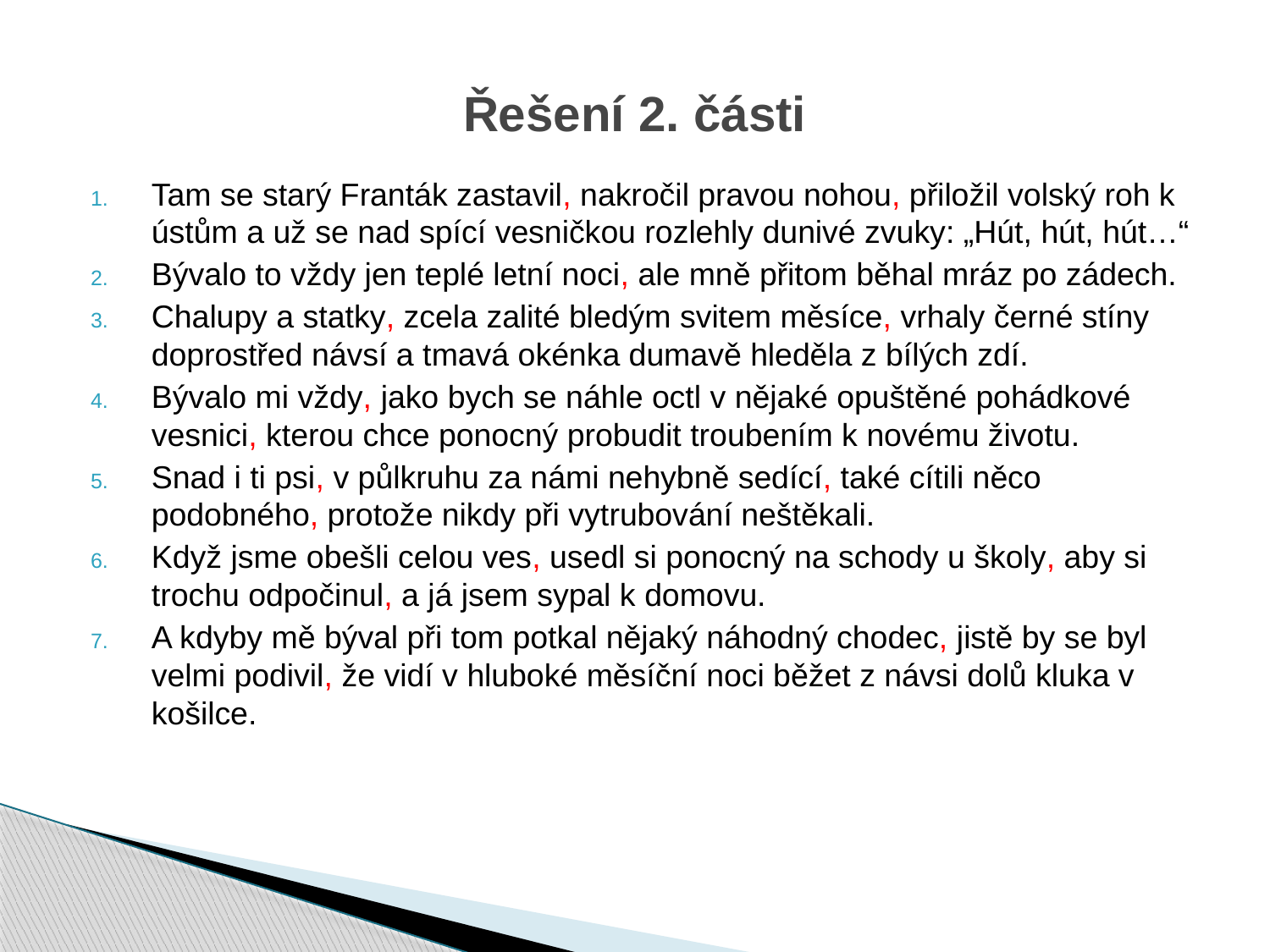

# Řešení 2. části
Tam se starý Franták zastavil, nakročil pravou nohou, přiložil volský roh k ústům a už se nad spící vesničkou rozlehly dunivé zvuky: „Hút, hút, hút…“
Bývalo to vždy jen teplé letní noci, ale mně přitom běhal mráz po zádech.
Chalupy a statky, zcela zalité bledým svitem měsíce, vrhaly černé stíny doprostřed návsí a tmavá okénka dumavě hleděla z bílých zdí.
Bývalo mi vždy, jako bych se náhle octl v nějaké opuštěné pohádkové vesnici, kterou chce ponocný probudit troubením k novému životu.
Snad i ti psi, v půlkruhu za námi nehybně sedící, také cítili něco podobného, protože nikdy při vytrubování neštěkali.
Když jsme obešli celou ves, usedl si ponocný na schody u školy, aby si trochu odpočinul, a já jsem sypal k domovu.
A kdyby mě býval při tom potkal nějaký náhodný chodec, jistě by se byl velmi podivil, že vidí v hluboké měsíční noci běžet z návsi dolů kluka v košilce.